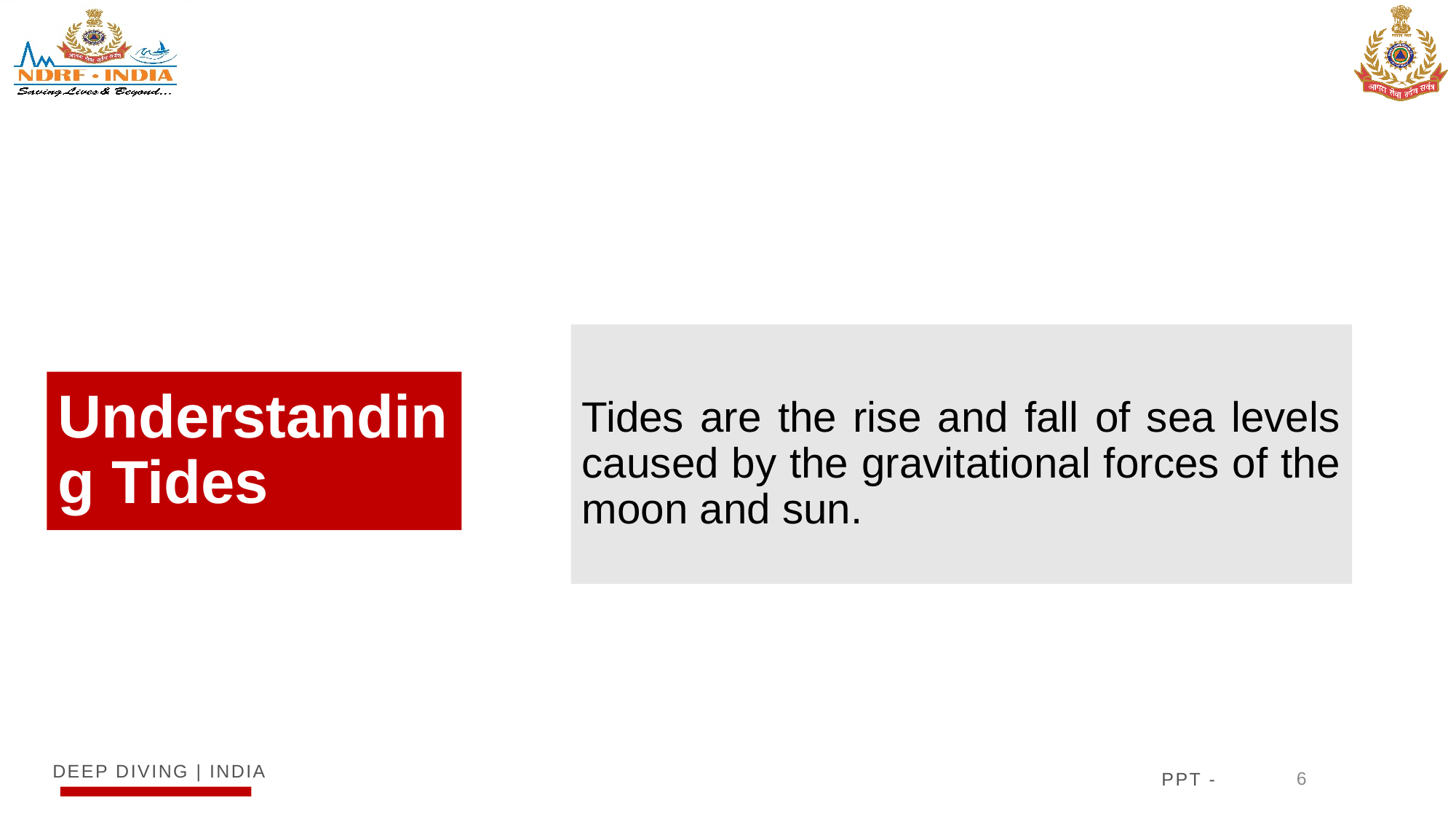

Tides are the rise and fall of sea levels caused by the gravitational forces of the moon and sun.
# Understanding Tides
6